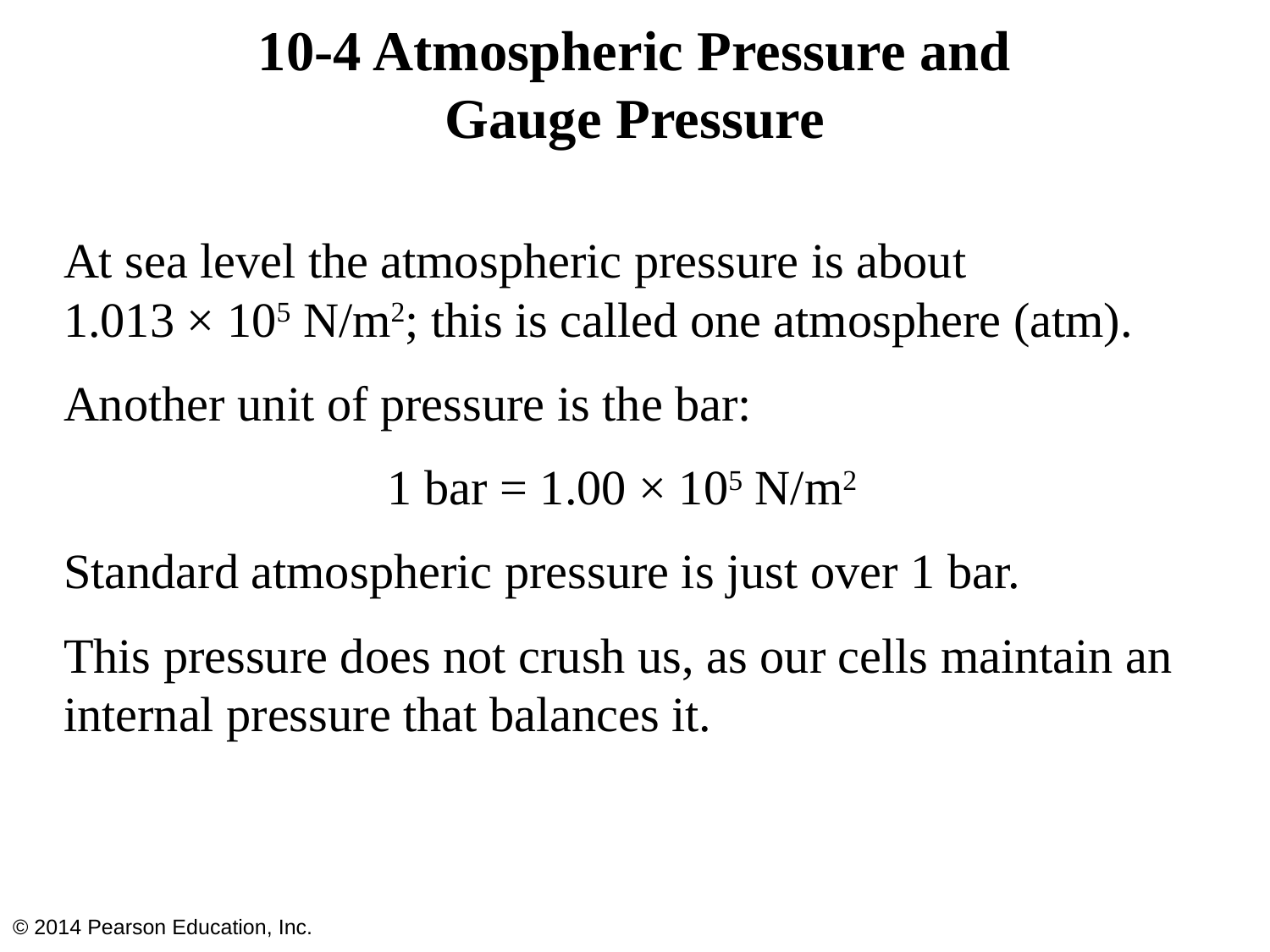

# 10-4 Atmospheric Pressure and Gauge Pressure
At sea level the atmospheric pressure is about
1.013 × 105 N/m2; this is called one atmosphere (atm).
Another unit of pressure is the bar:
1 bar = 1.00 × 105 N/m2
Standard atmospheric pressure is just over 1 bar.
This pressure does not crush us, as our cells maintain an internal pressure that balances it.

© 2014 Pearson Education, Inc.